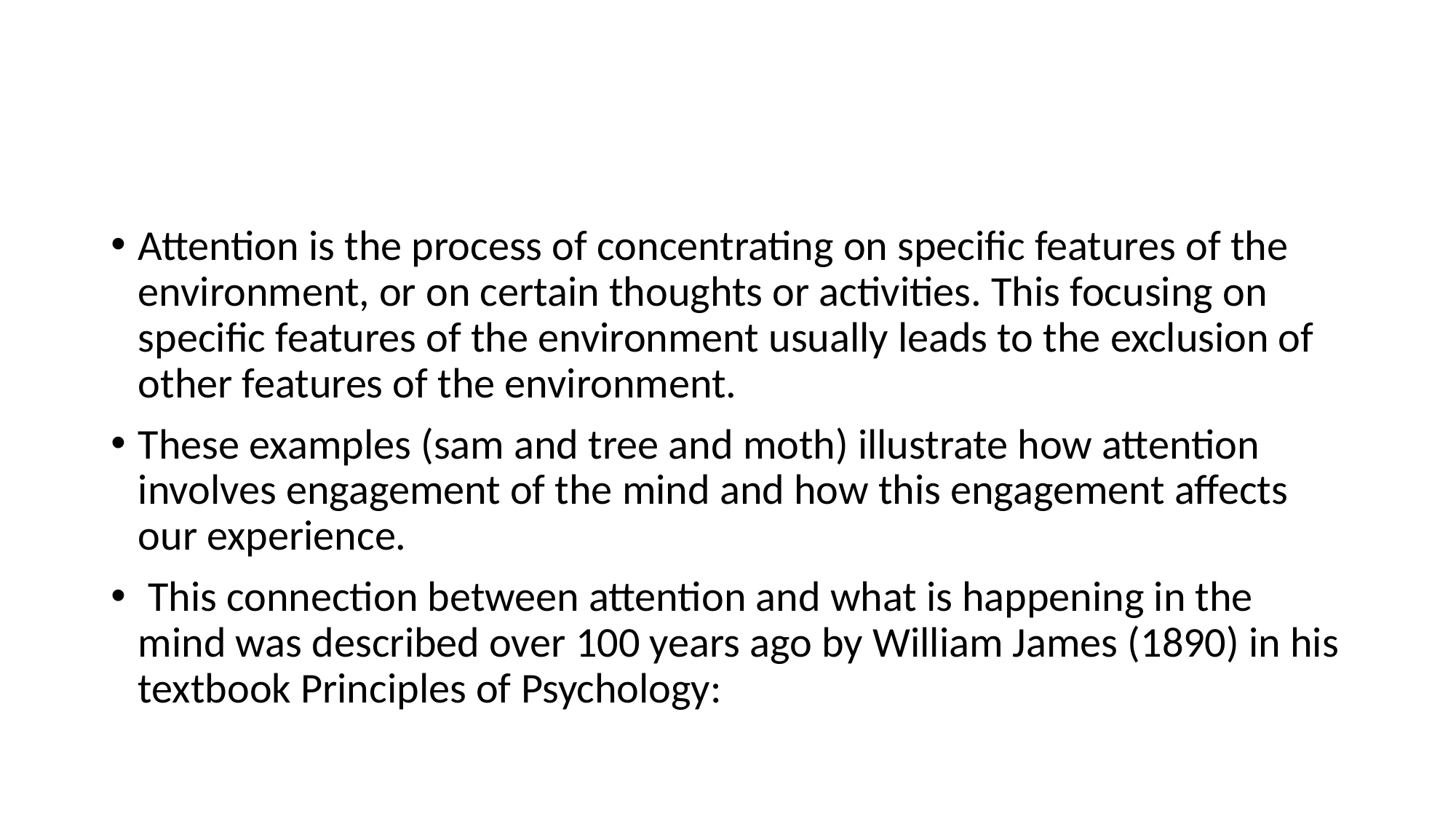

#
Attention is the process of concentrating on specific features of the environment, or on certain thoughts or activities. This focusing on specific features of the environment usually leads to the exclusion of other features of the environment.
These examples (sam and tree and moth) illustrate how attention involves engagement of the mind and how this engagement affects our experience.
 This connection between attention and what is happening in the mind was described over 100 years ago by William James (1890) in his textbook Principles of Psychology: